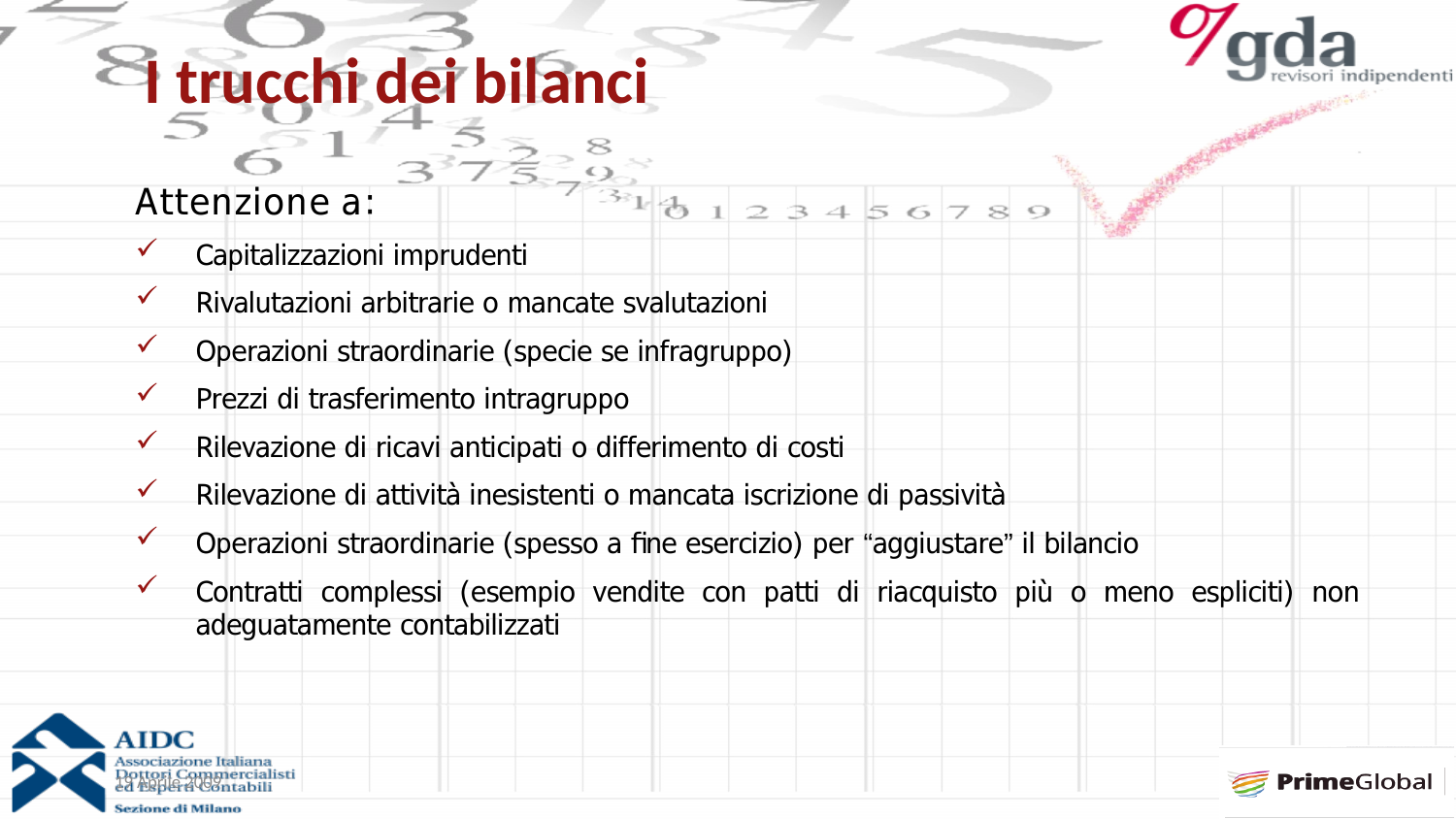

I trucchi dei bilanci
Attenzione a:
Capitalizzazioni imprudenti
Rivalutazioni arbitrarie o mancate svalutazioni
Operazioni straordinarie (specie se infragruppo)
Prezzi di trasferimento intragruppo
Rilevazione di ricavi anticipati o differimento di costi
Rilevazione di attività inesistenti o mancata iscrizione di passività
Operazioni straordinarie (spesso a fine esercizio) per “aggiustare” il bilancio
Contratti complessi (esempio vendite con patti di riacquisto più o meno espliciti) non adeguatamente contabilizzati

19 Aprile 2009